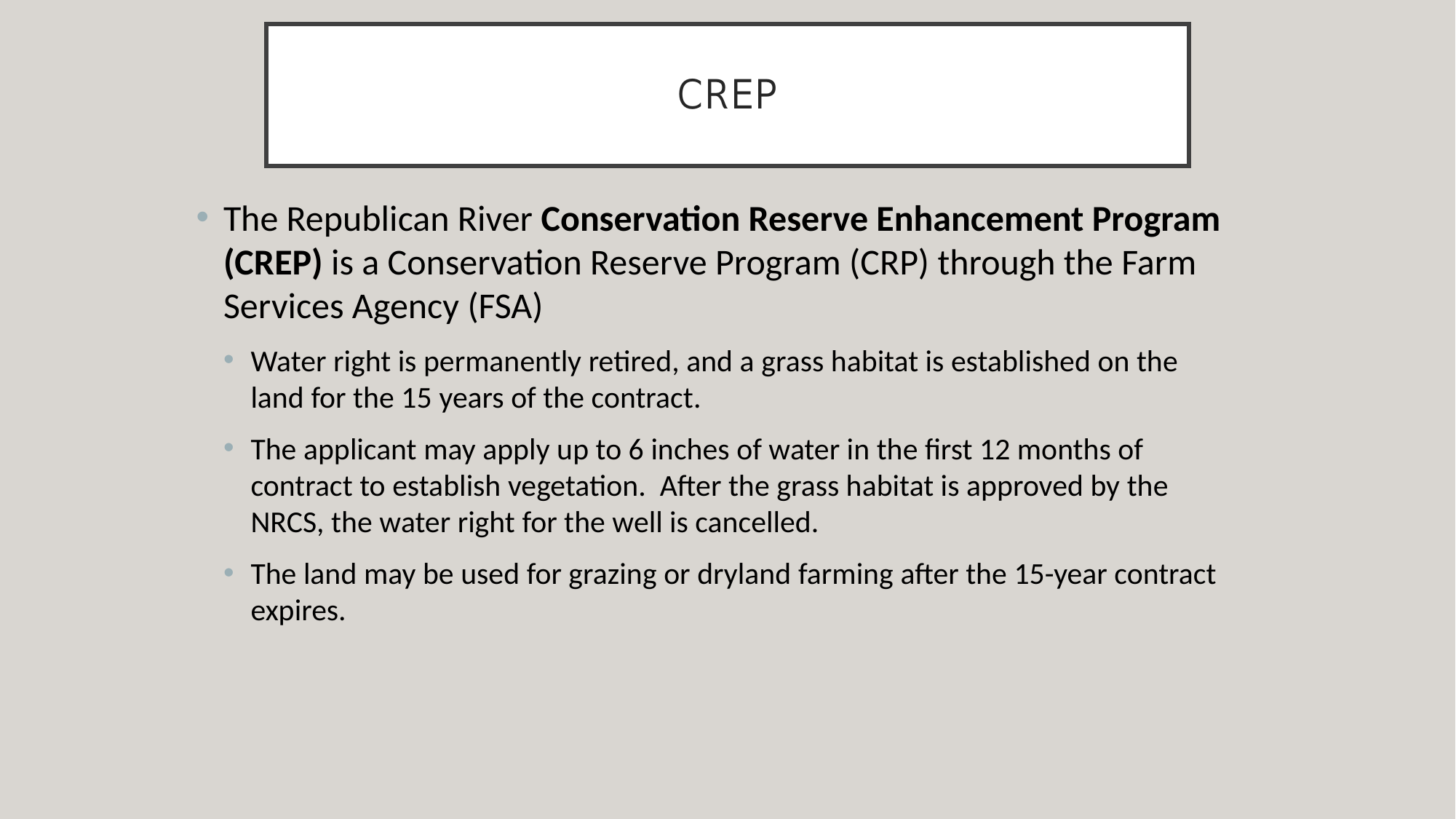

# CREP
The Republican River Conservation Reserve Enhancement Program (CREP) is a Conservation Reserve Program (CRP) through the Farm Services Agency (FSA)
Water right is permanently retired, and a grass habitat is established on the land for the 15 years of the contract.
The applicant may apply up to 6 inches of water in the first 12 months of contract to establish vegetation.  After the grass habitat is approved by the NRCS, the water right for the well is cancelled.
The land may be used for grazing or dryland farming after the 15-year contract expires.